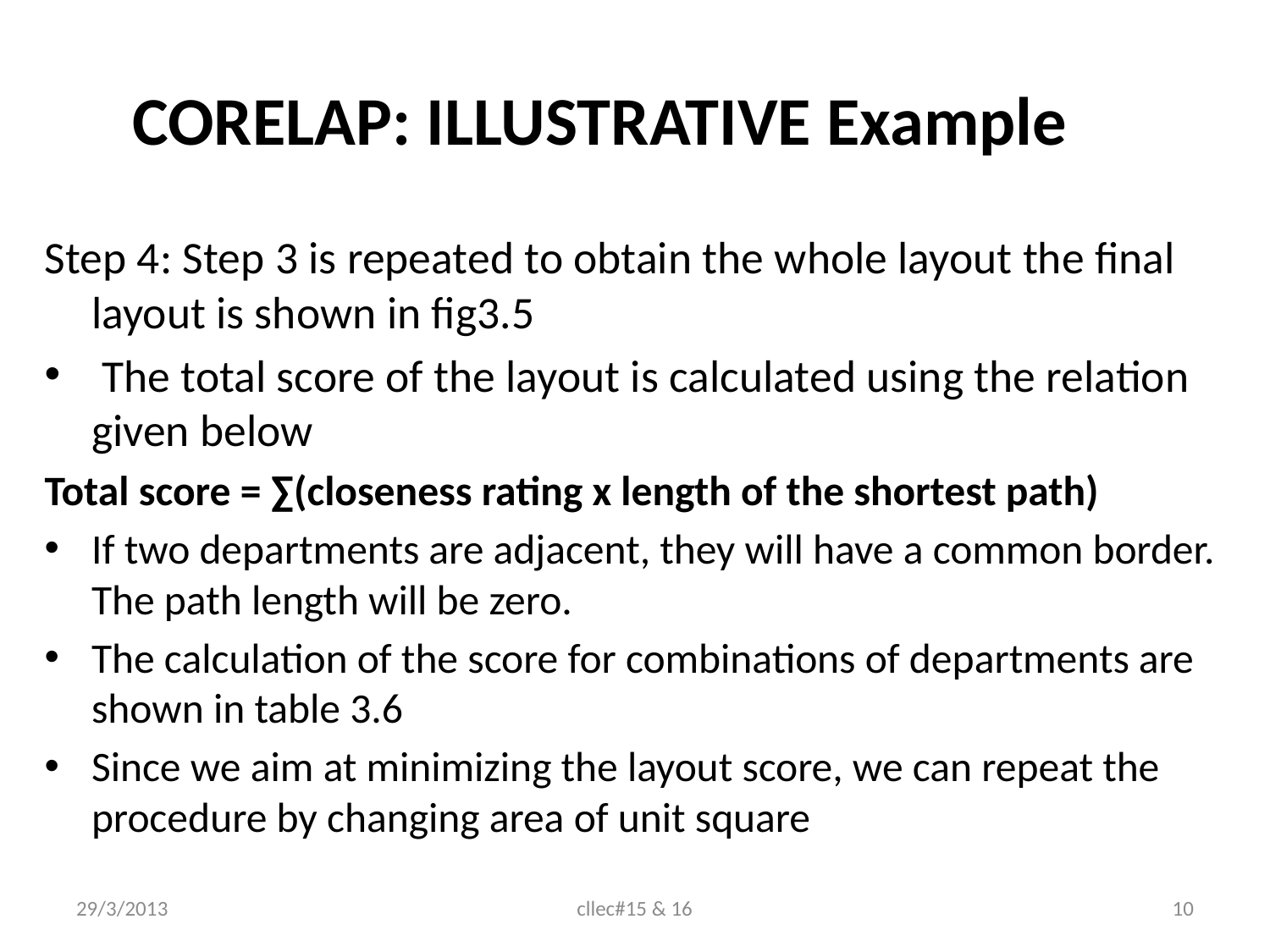

# CORELAP: ILLUSTRATIVE Example
Step 4: Step 3 is repeated to obtain the whole layout the final layout is shown in fig3.5
 The total score of the layout is calculated using the relation given below
Total score = ∑(closeness rating x length of the shortest path)
If two departments are adjacent, they will have a common border. The path length will be zero.
The calculation of the score for combinations of departments are shown in table 3.6
Since we aim at minimizing the layout score, we can repeat the procedure by changing area of unit square
29/3/2013
cllec#15 & 16
10